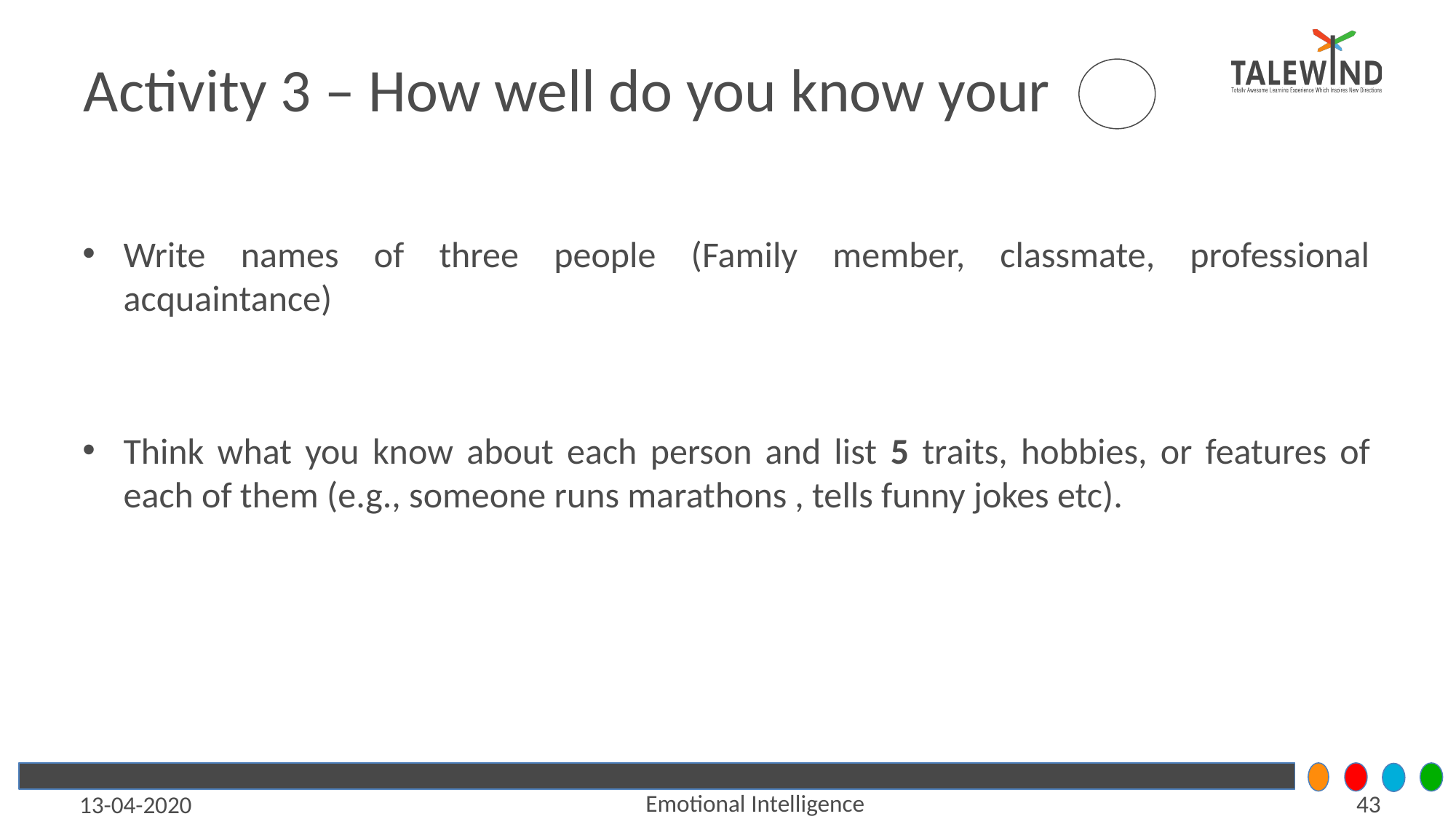

# Activity 3 – How well do you know your

Write names of three people (Family member, classmate, professional acquaintance)

Think what you know about each person and list 5 traits, hobbies, or features of each of them (e.g., someone runs marathons , tells funny jokes etc).

Emotional Intelligence
43
13-04-2020